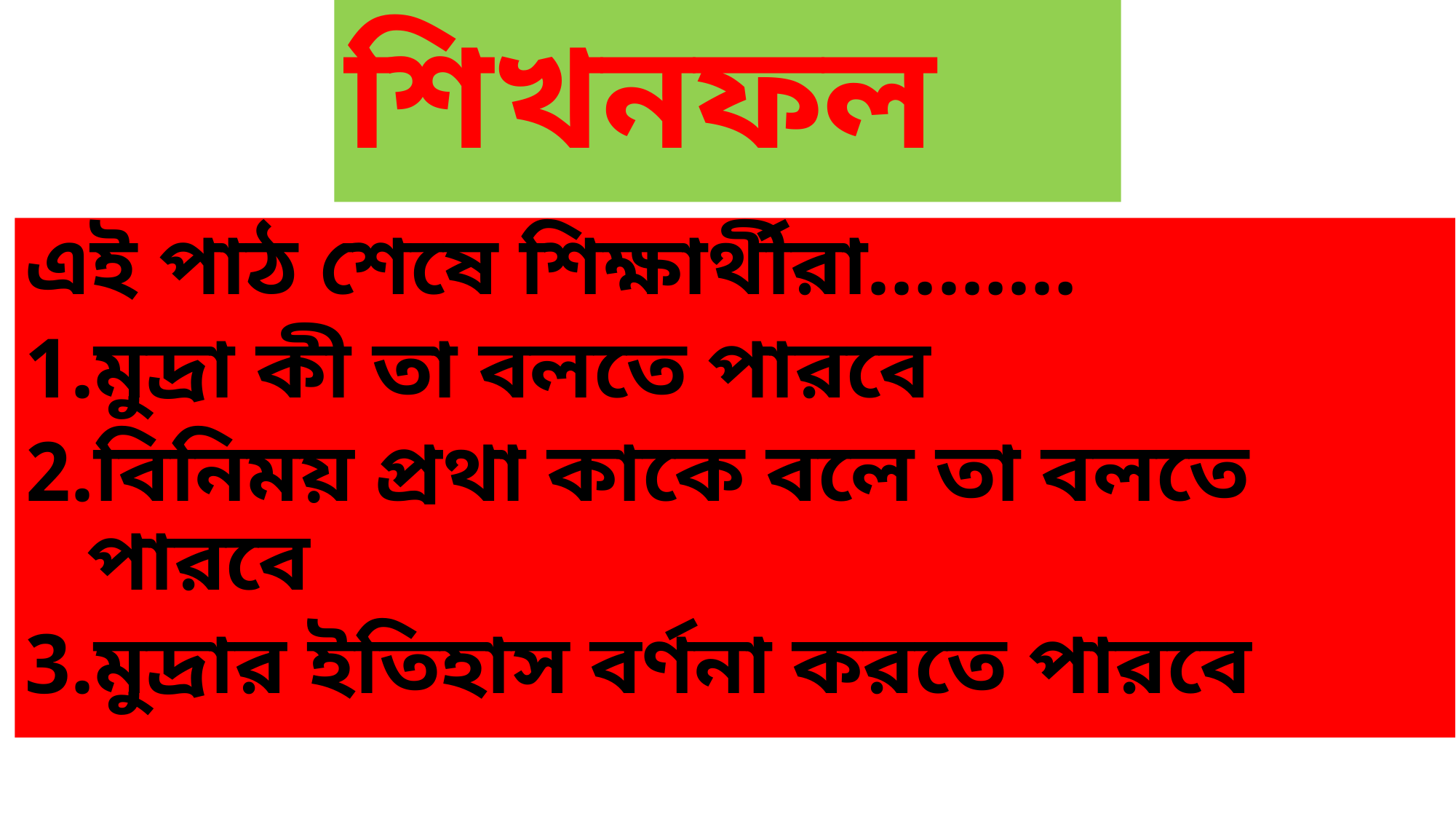

# শিখনফল
এই পাঠ শেষে শিক্ষার্থীরা………
মুদ্রা কী তা বলতে পারবে
বিনিময় প্রথা কাকে বলে তা বলতে পারবে
মুদ্রার ইতিহাস বর্ণনা করতে পারবে